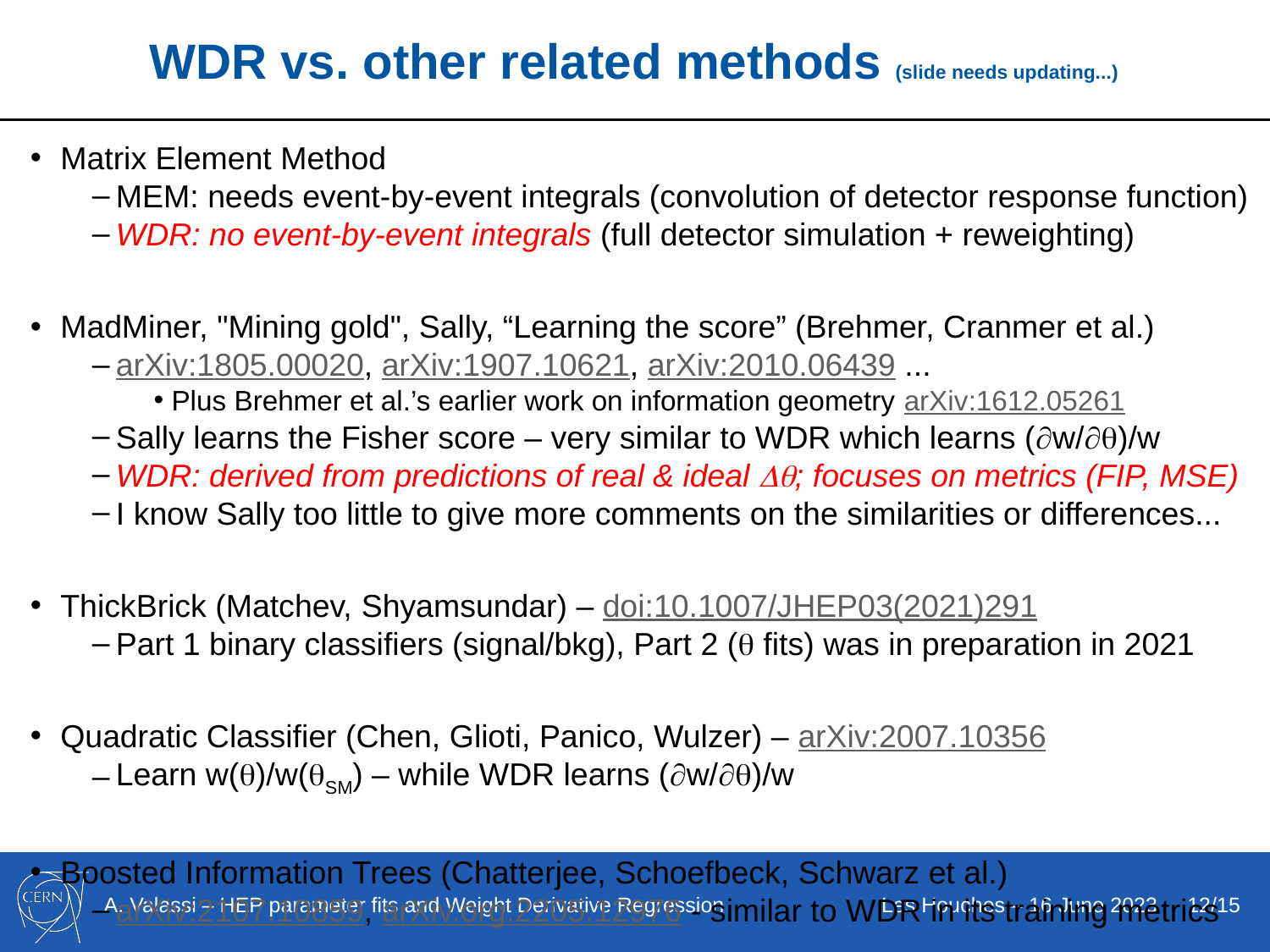

# WDR vs. other related methods (slide needs updating...)
Matrix Element Method
MEM: needs event-by-event integrals (convolution of detector response function)
WDR: no event-by-event integrals (full detector simulation + reweighting)

MadMiner, "Mining gold", Sally, “Learning the score” (Brehmer, Cranmer et al.)
arXiv:1805.00020, arXiv:1907.10621, arXiv:2010.06439 ...
Plus Brehmer et al.’s earlier work on information geometry arXiv:1612.05261
Sally learns the Fisher score – very similar to WDR which learns (∂w/∂θ)/w
WDR: derived from predictions of real & ideal Δθ; focuses on metrics (FIP, MSE)
I know Sally too little to give more comments on the similarities or differences...

ThickBrick (Matchev, Shyamsundar) – doi:10.1007/JHEP03(2021)291
Part 1 binary classifiers (signal/bkg), Part 2 (θ fits) was in preparation in 2021

Quadratic Classifier (Chen, Glioti, Panico, Wulzer) – arXiv:2007.10356
Learn w(θ)/w(θSM) – while WDR learns (∂w/∂θ)/w

Boosted Information Trees (Chatterjee, Schoefbeck, Schwarz et al.)
arXiv:2107.10859, arXiv.org:2205.12976 - similar to WDR in its training metrics